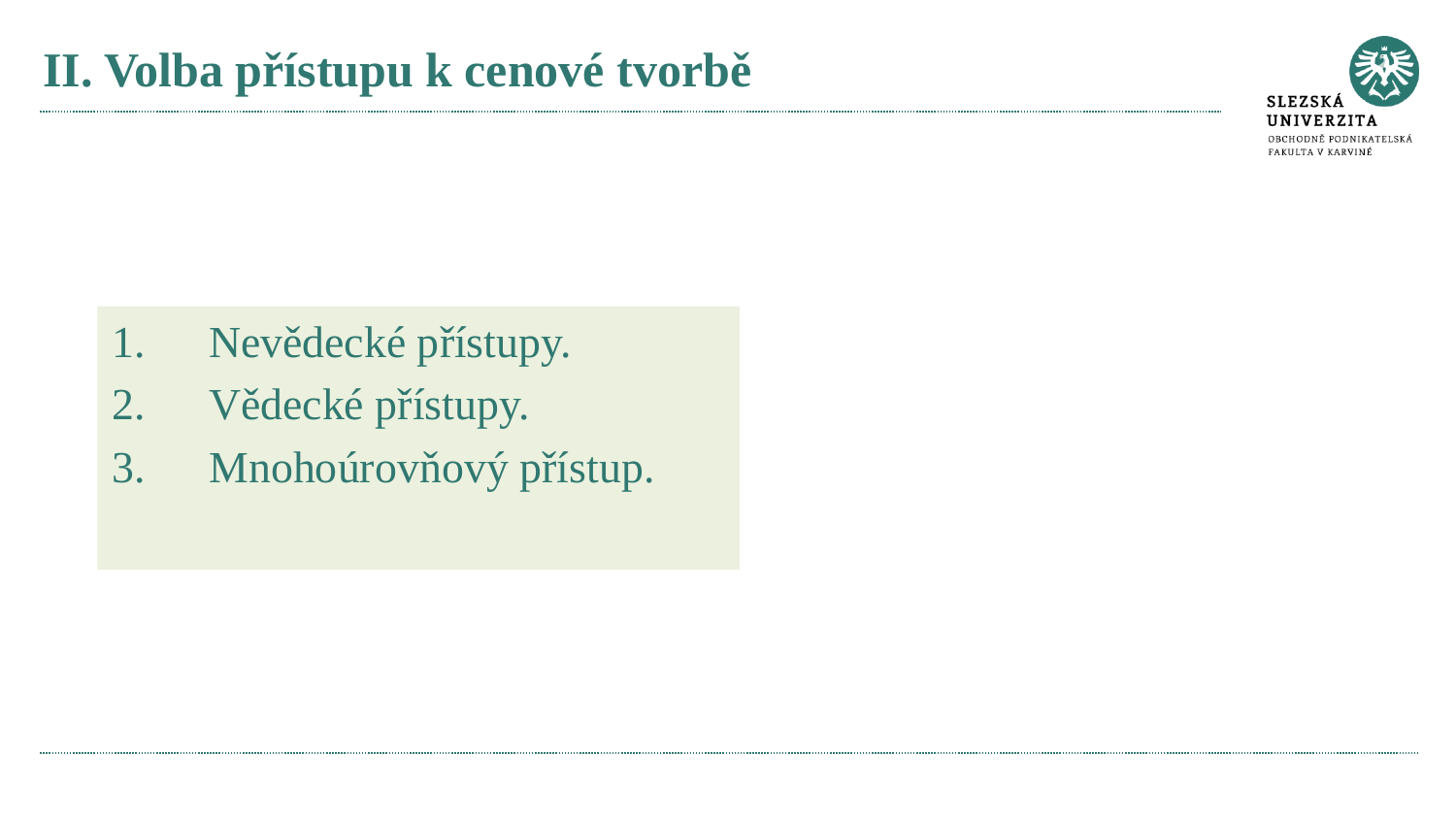

# II. Volba přístupu k cenové tvorbě
Nevědecké přístupy.
Vědecké přístupy.
Mnohoúrovňový přístup.